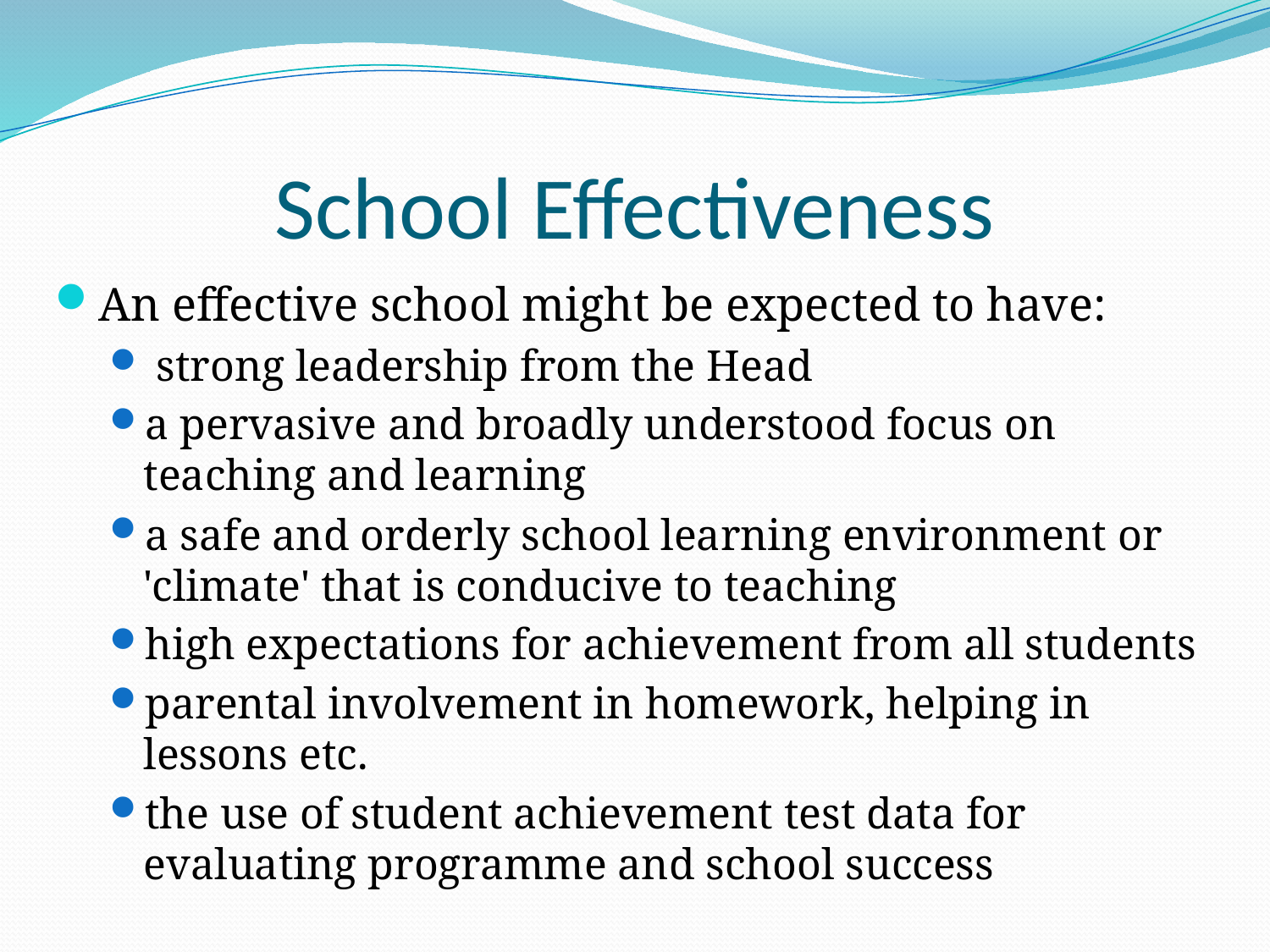

# School Effectiveness
An effective school might be expected to have:
 strong leadership from the Head
a pervasive and broadly understood focus on teaching and learning
a safe and orderly school learning environment or 'climate' that is conducive to teaching
high expectations for achievement from all students
parental involvement in homework, helping in lessons etc.
the use of student achievement test data for evaluating programme and school success